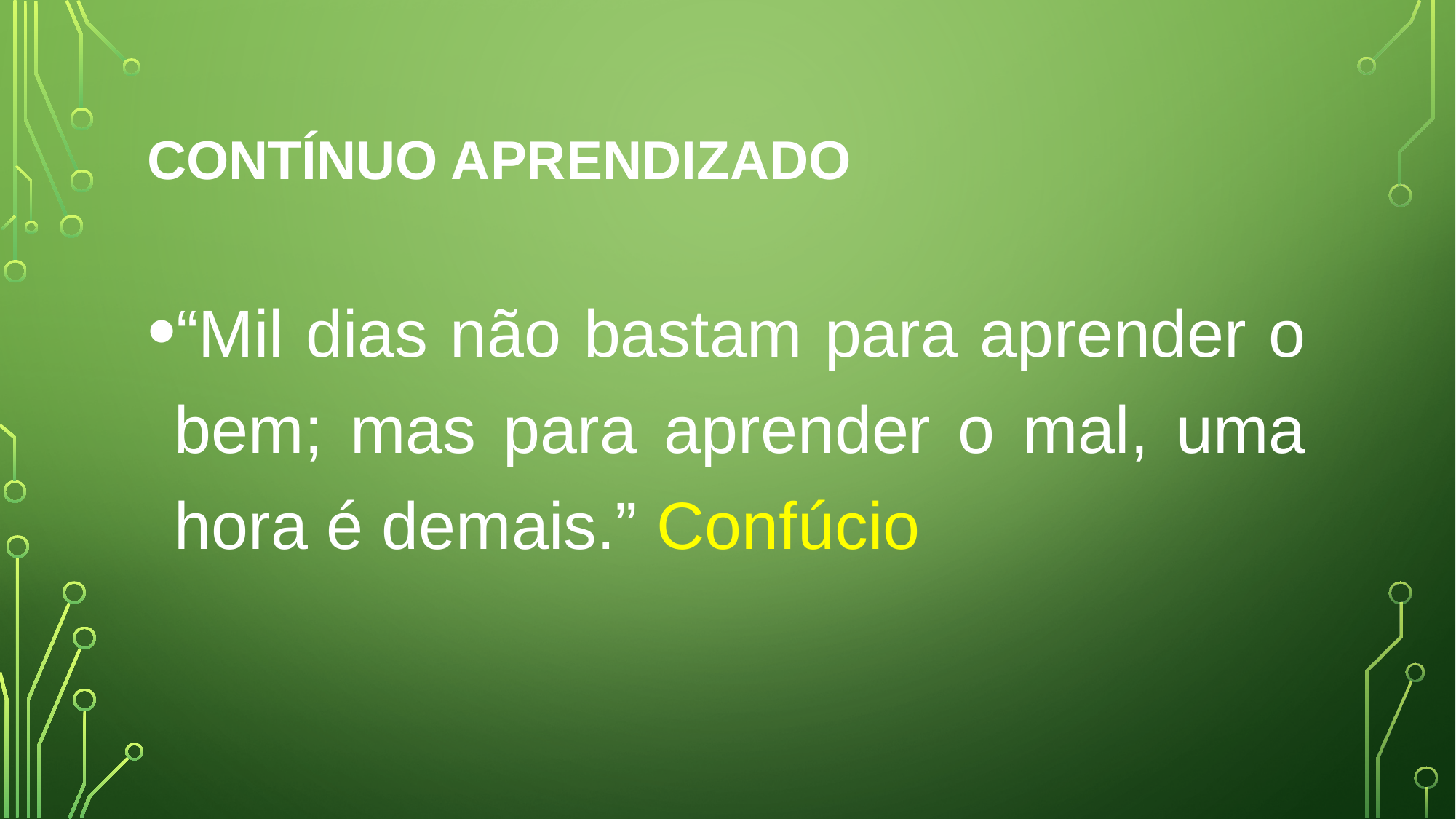

# CONTÍNUO APRENDIZADO
“Mil dias não bastam para aprender o bem; mas para aprender o mal, uma hora é demais.” Confúcio